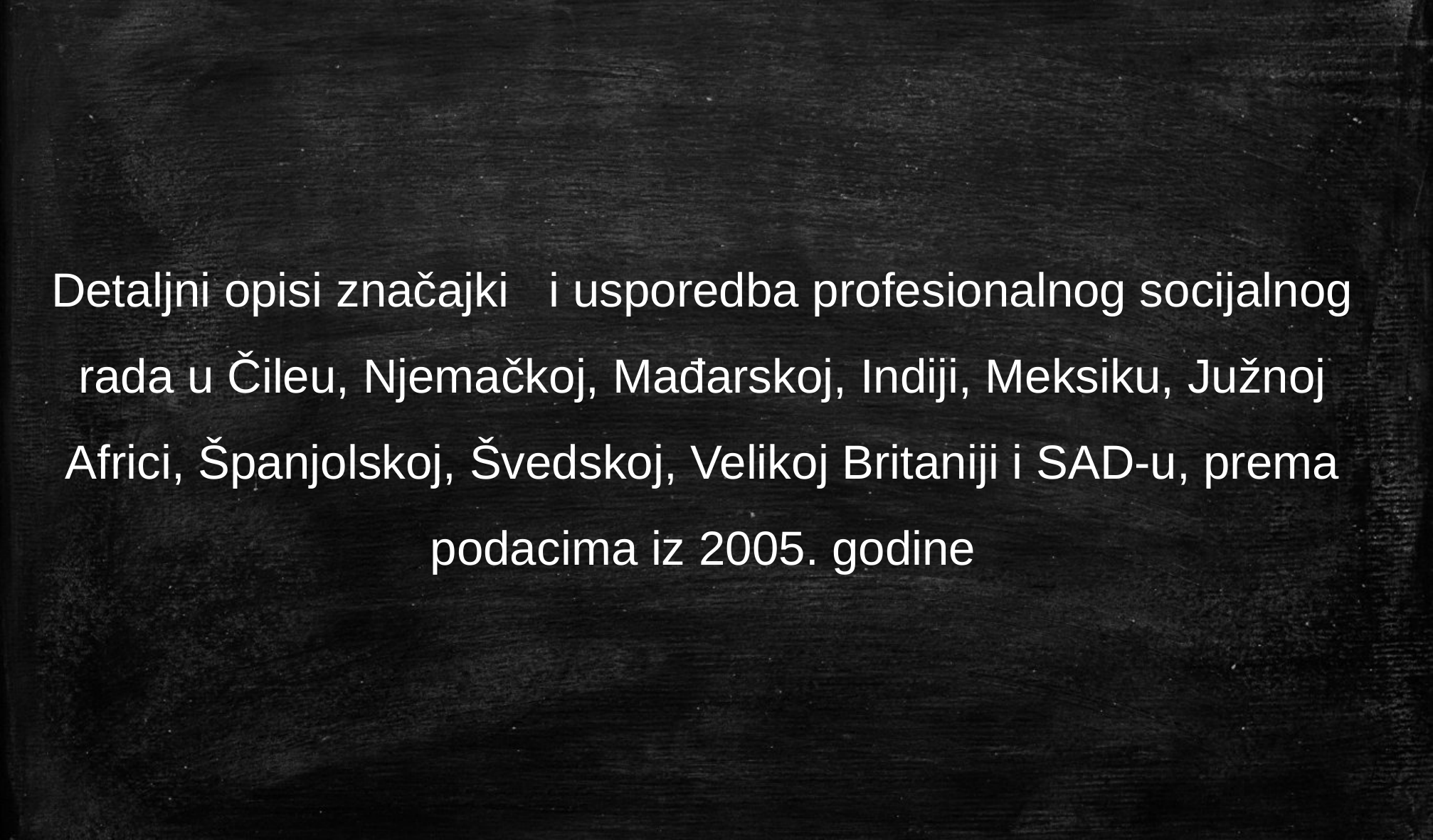

Detaljni opisi značajki   i usporedba profesionalnog socijalnog rada u Čileu, Njemačkoj, Mađarskoj, Indiji, Meksiku, Južnoj Africi, Španjolskoj, Švedskoj, Velikoj Britaniji i SAD-u, prema podacima iz 2005. godine